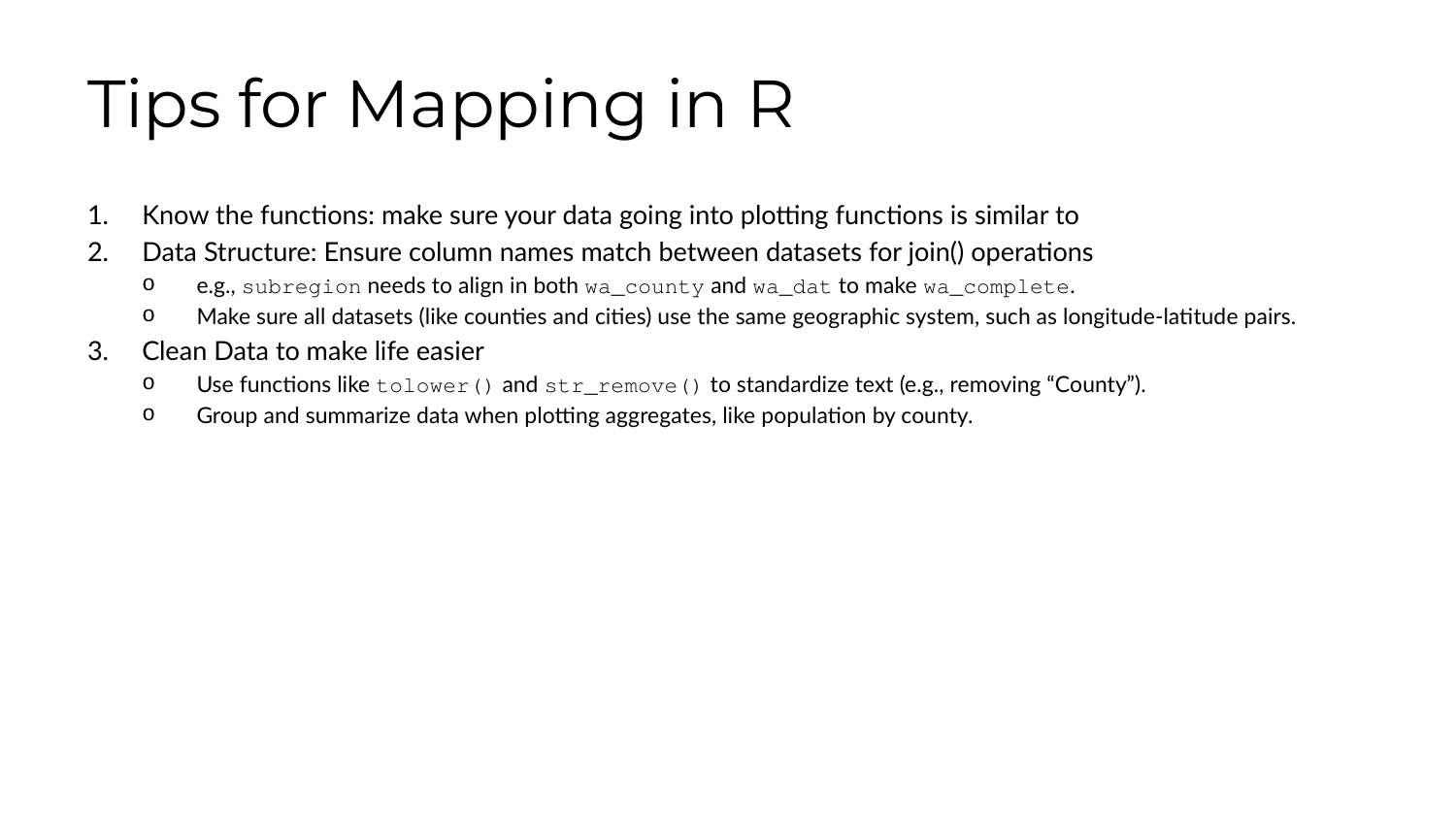

# Tips for Mapping in R
Know the functions: make sure your data going into plotting functions is similar to
Data Structure: Ensure column names match between datasets for join() operations
e.g., subregion needs to align in both wa_county and wa_dat to make wa_complete.
Make sure all datasets (like counties and cities) use the same geographic system, such as longitude-latitude pairs.
Clean Data to make life easier
Use functions like tolower() and str_remove() to standardize text (e.g., removing “County”).
Group and summarize data when plotting aggregates, like population by county.